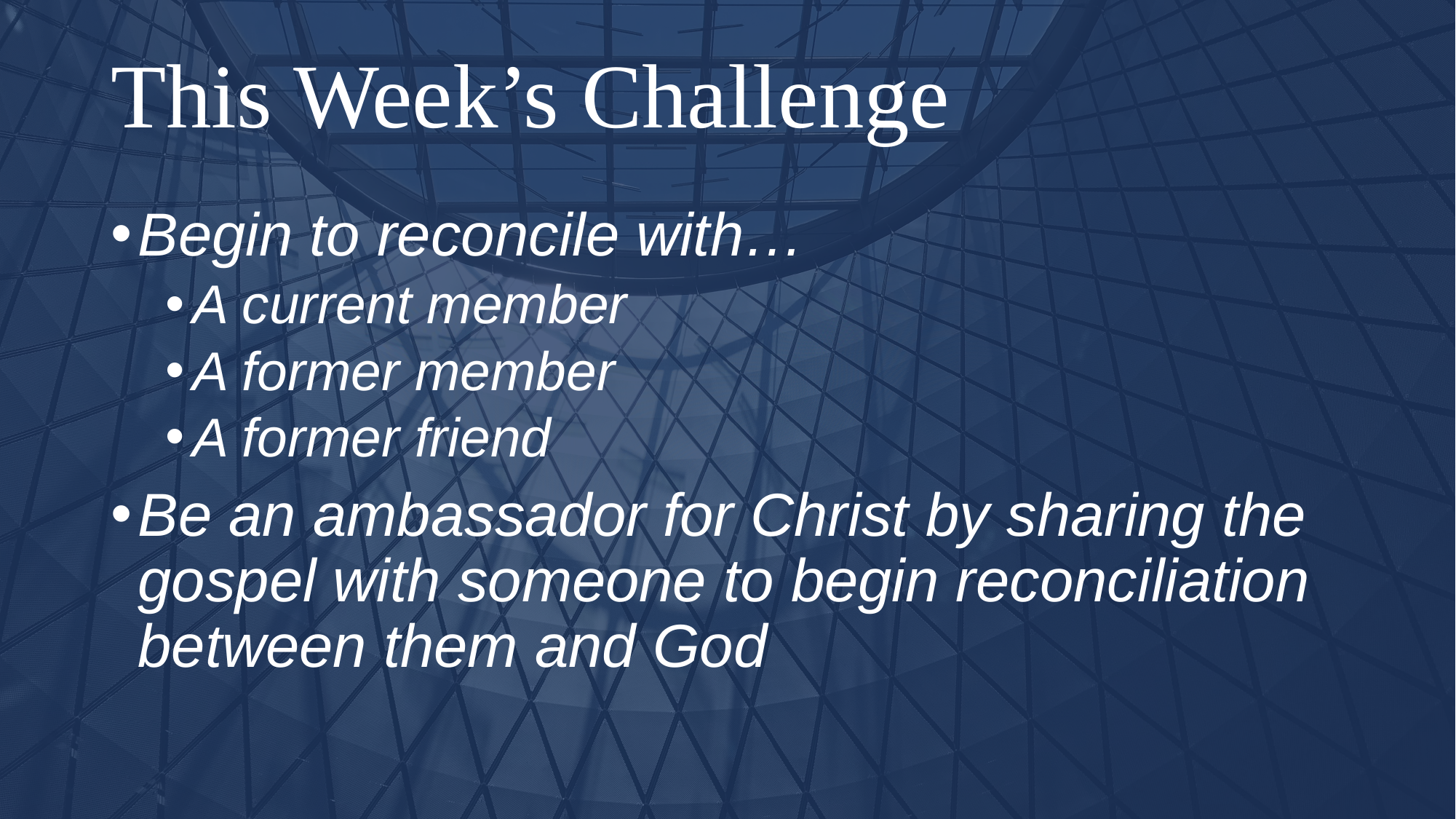

# This Week’s Challenge
Begin to reconcile with…
A current member
A former member
A former friend
Be an ambassador for Christ by sharing the gospel with someone to begin reconciliation between them and God